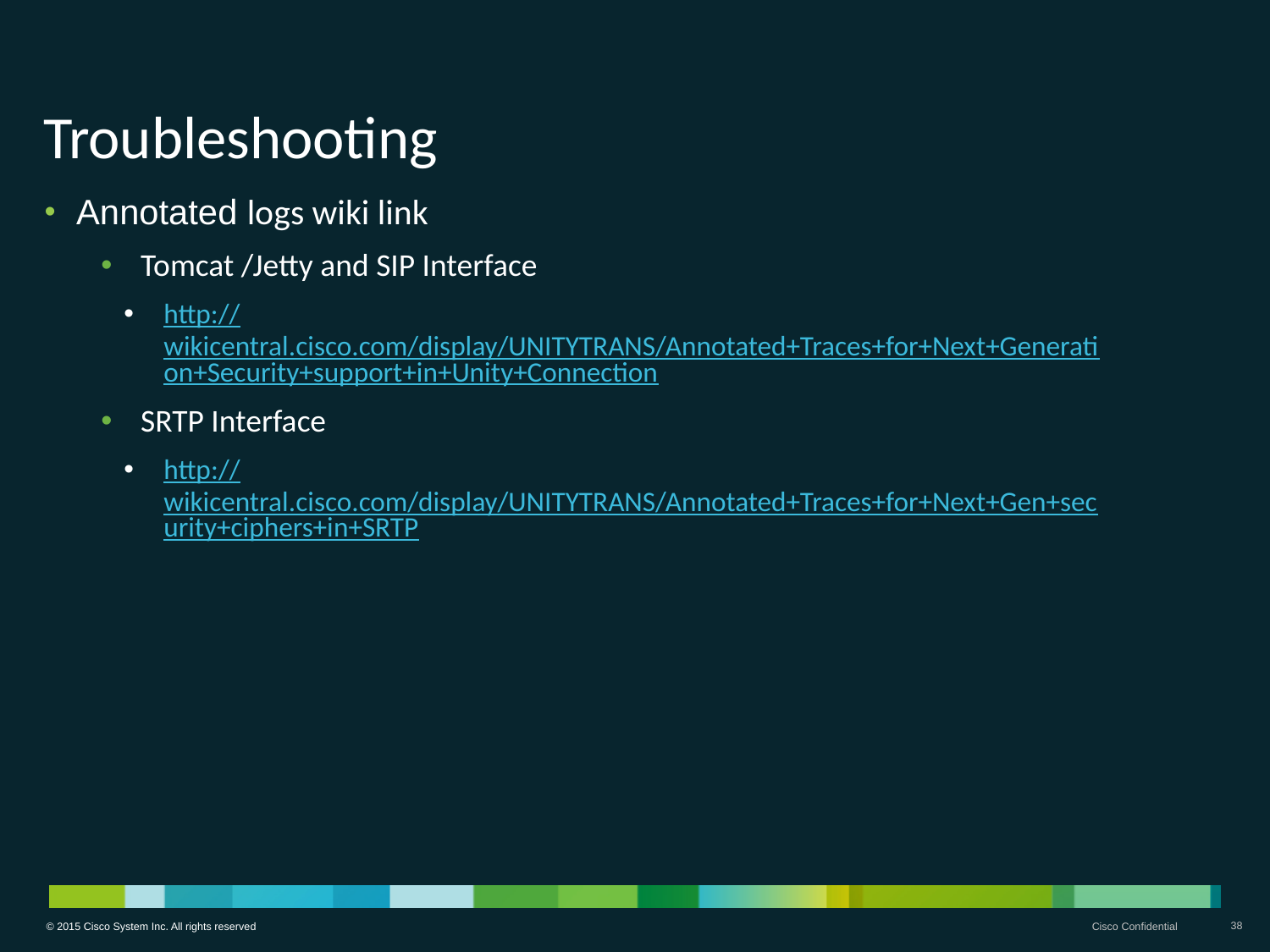

# Troubleshooting
Annotated logs wiki link
Tomcat /Jetty and SIP Interface
http://wikicentral.cisco.com/display/UNITYTRANS/Annotated+Traces+for+Next+Generation+Security+support+in+Unity+Connection
SRTP Interface
http://wikicentral.cisco.com/display/UNITYTRANS/Annotated+Traces+for+Next+Gen+security+ciphers+in+SRTP